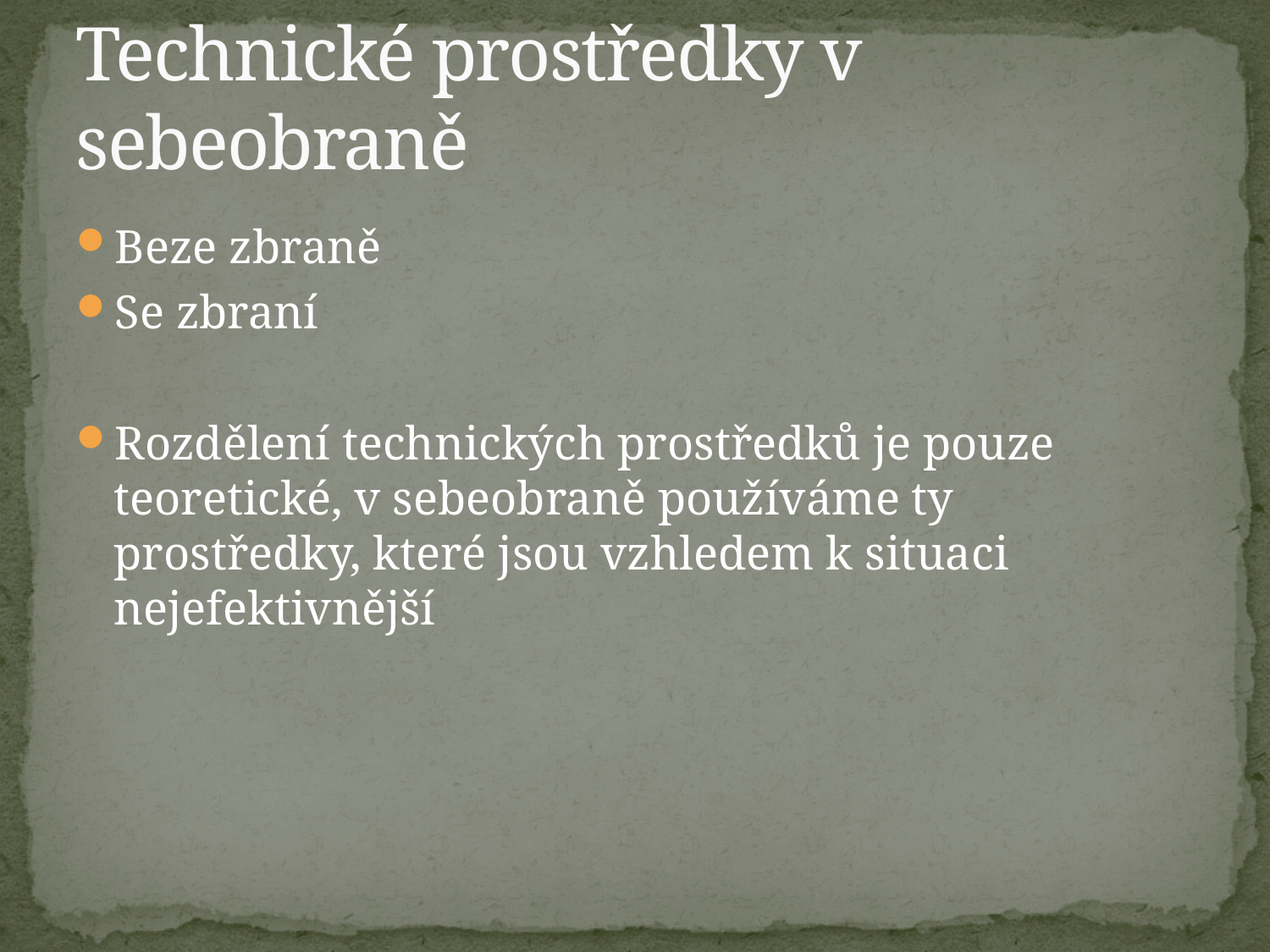

# Technické prostředky v sebeobraně
Beze zbraně
Se zbraní

Rozdělení technických prostředků je pouze teoretické, v sebeobraně používáme ty prostředky, které jsou vzhledem k situaci nejefektivnější